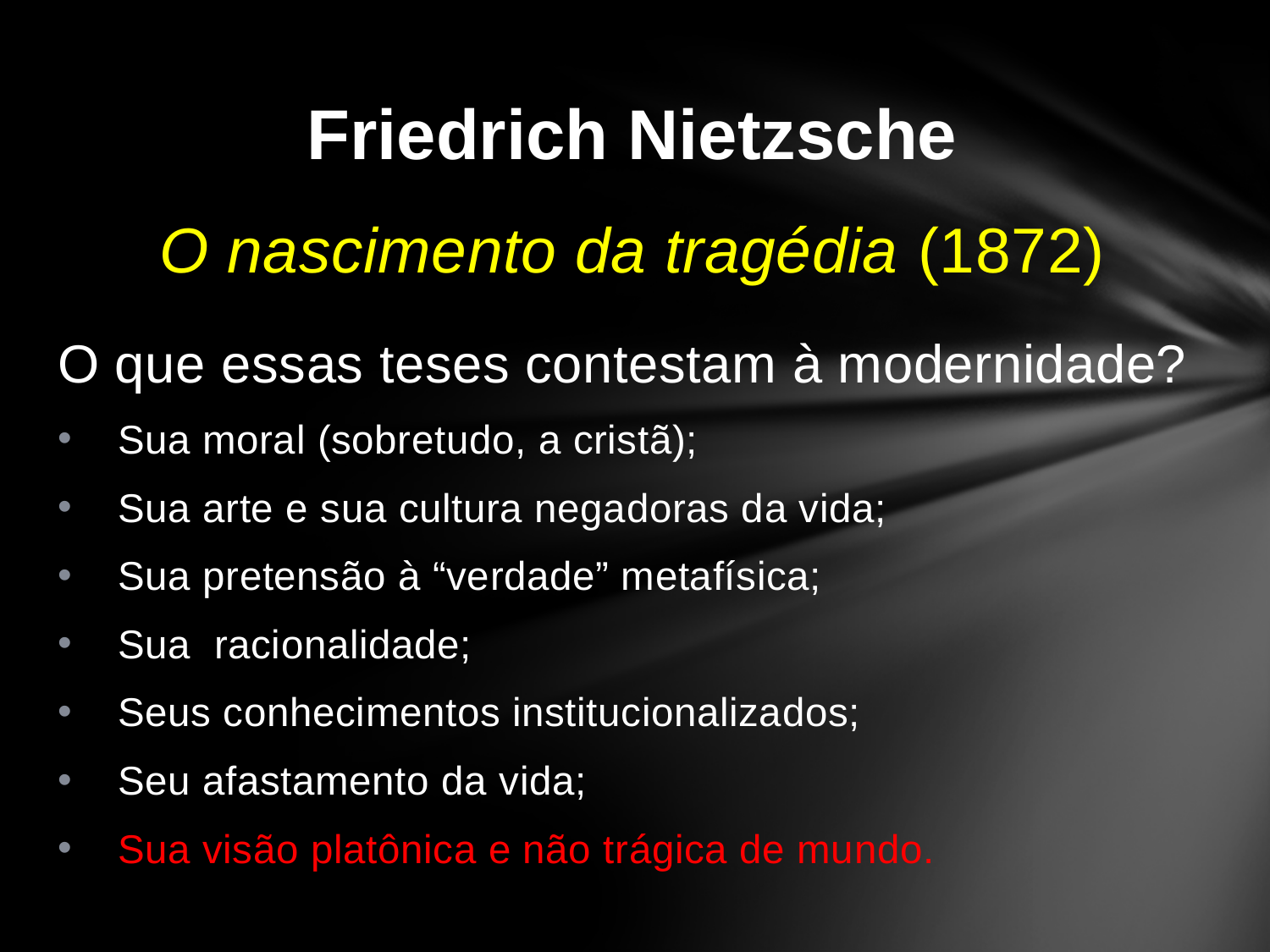

# Friedrich Nietzsche
O nascimento da tragédia (1872)
O que essas teses contestam à modernidade?
Sua moral (sobretudo, a cristã);
Sua arte e sua cultura negadoras da vida;
Sua pretensão à “verdade” metafísica;
Sua  racionalidade;
Seus conhecimentos institucionalizados;
Seu afastamento da vida;
Sua visão platônica e não trágica de mundo.